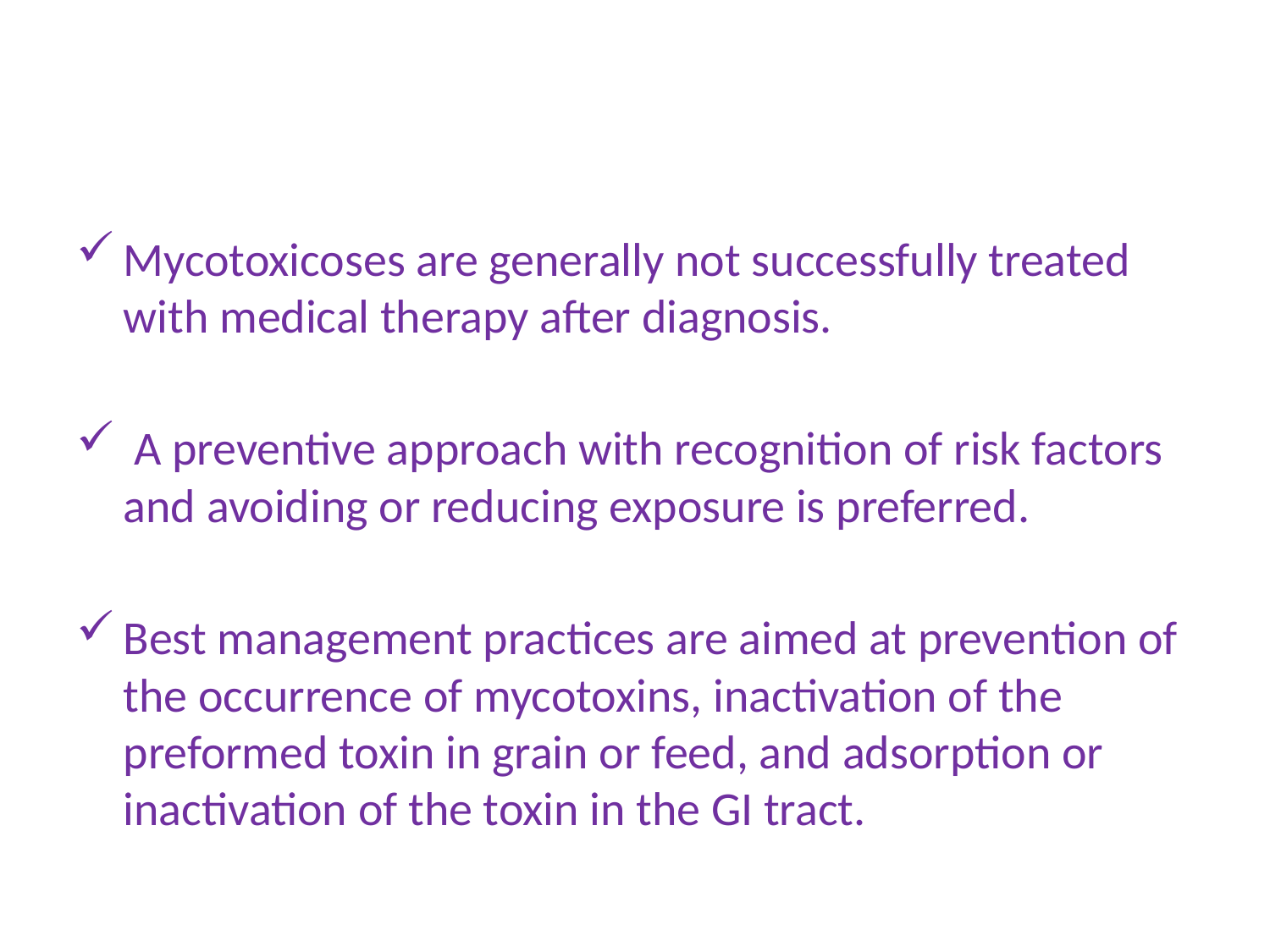

#
Mycotoxicoses are generally not successfully treated with medical therapy after diagnosis.

 A preventive approach with recognition of risk factors and avoiding or reducing exposure is preferred.

Best management practices are aimed at prevention of the occurrence of mycotoxins, inactivation of the preformed toxin in grain or feed, and adsorption or inactivation of the toxin in the GI tract.